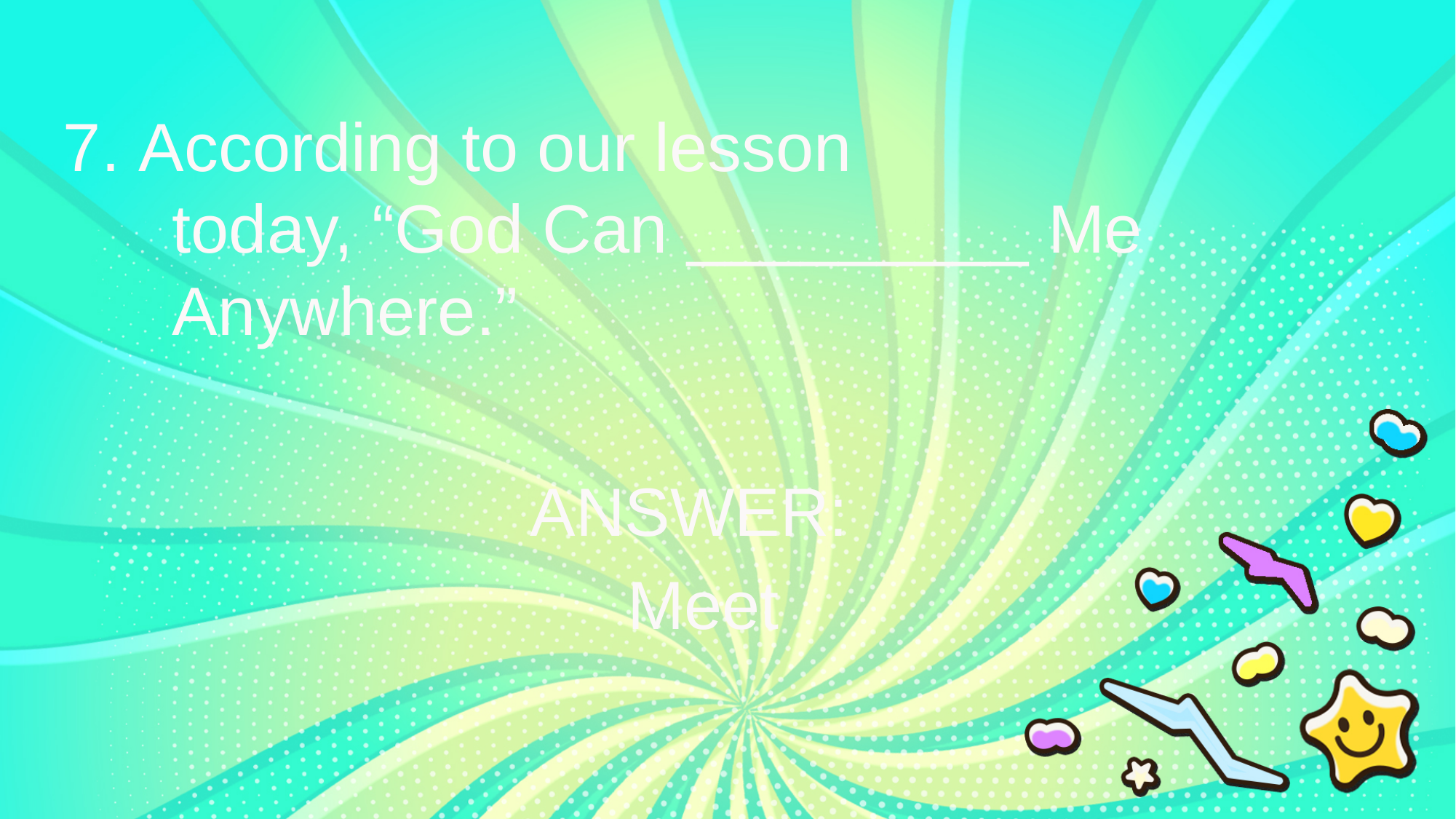

7. According to our lesson
	today, “God Can _________ Me
	Anywhere.”
ANSWER:
Meet